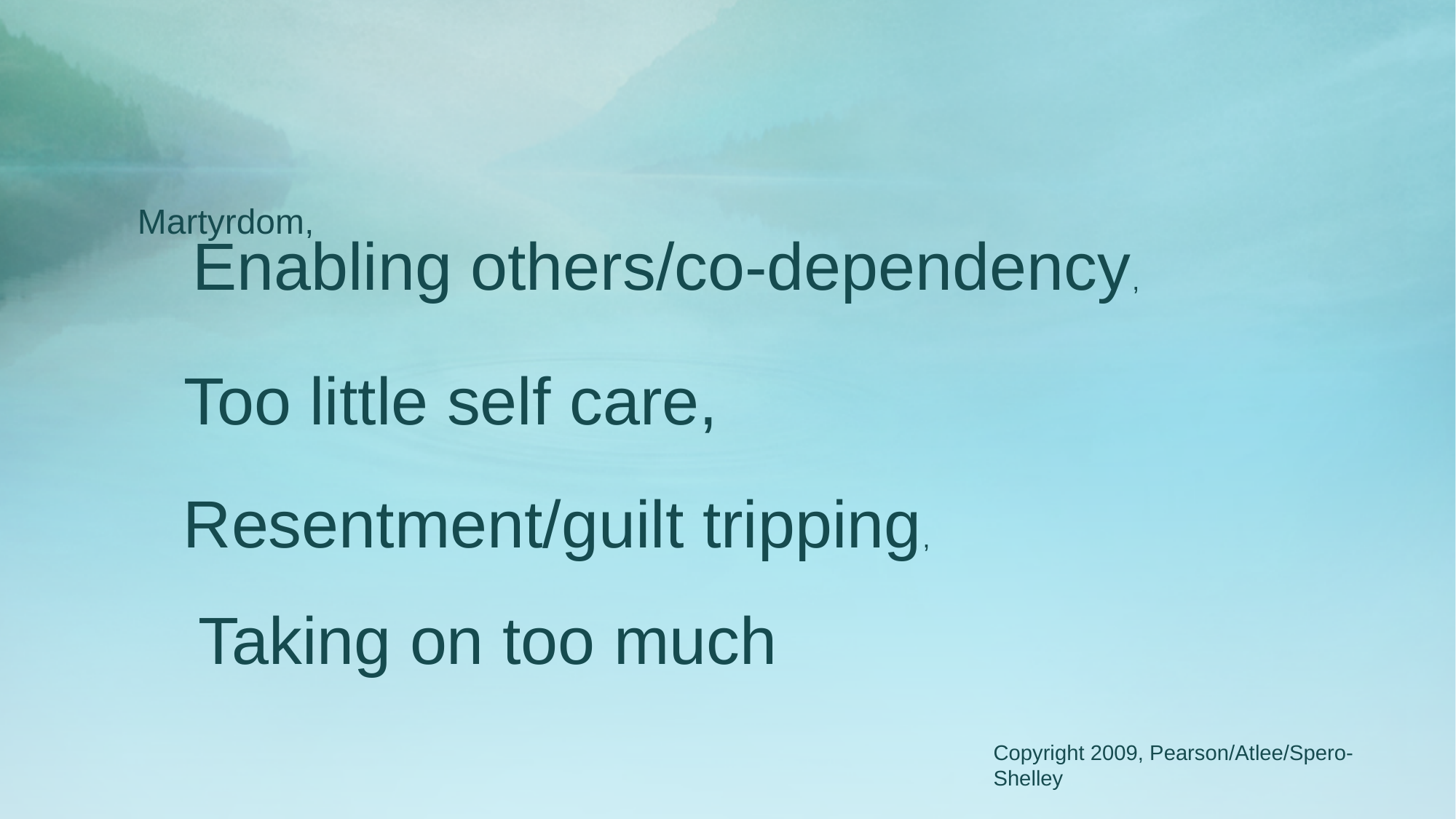

# Martyrdom,
Enabling others/co-dependency,
Too little self care,
Resentment/guilt tripping,
Taking on too much
Copyright 2009, Pearson/Atlee/Spero-Shelley